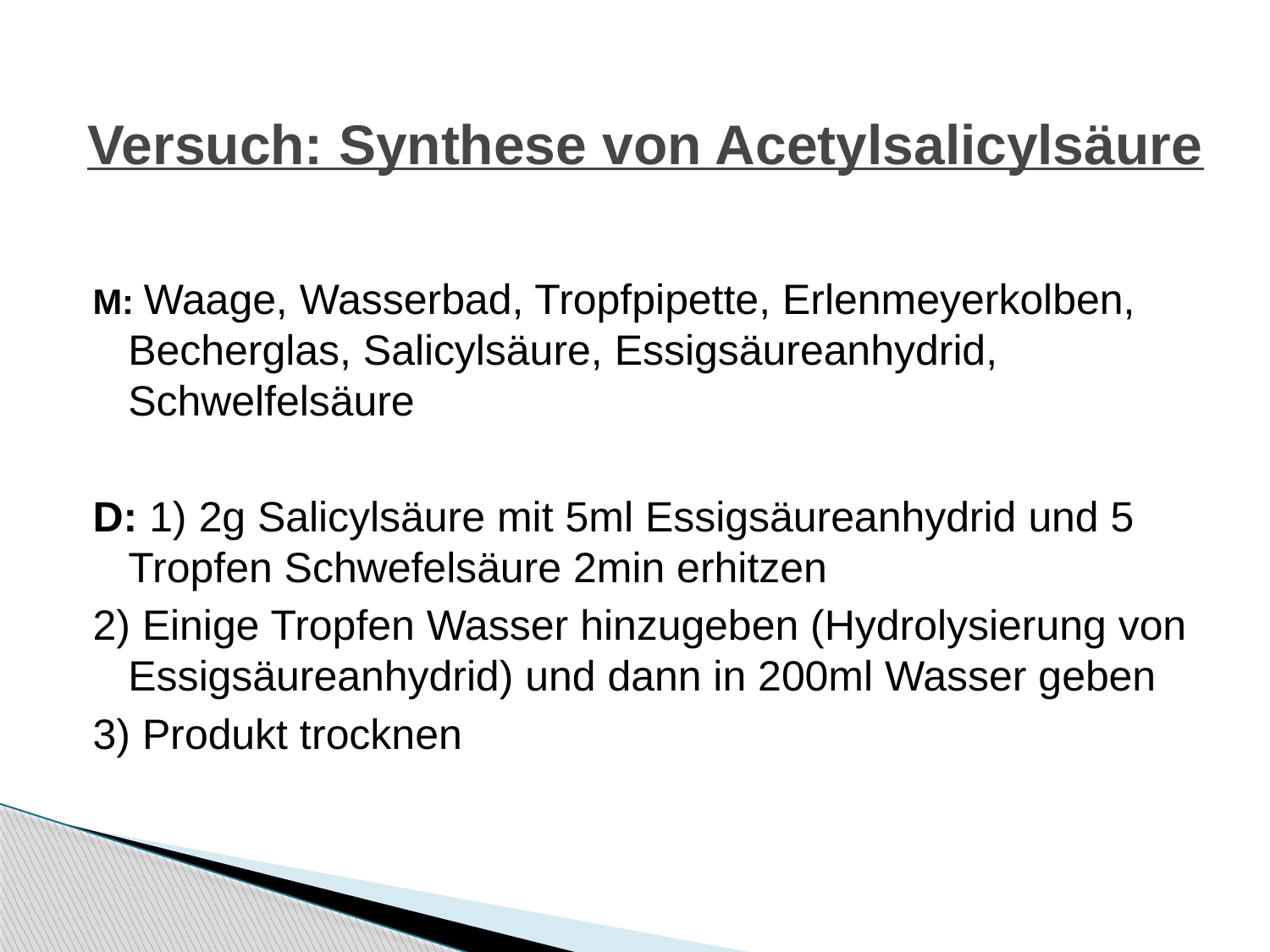

# Versuch: Synthese von Acetylsalicylsäure
M: Waage, Wasserbad, Tropfpipette, Erlenmeyerkolben, Becherglas, Salicylsäure, Essigsäureanhydrid, Schwelfelsäure

D: 1) 2g Salicylsäure mit 5ml Essigsäureanhydrid und 5 Tropfen Schwefelsäure 2min erhitzen
2) Einige Tropfen Wasser hinzugeben (Hydrolysierung von Essigsäureanhydrid) und dann in 200ml Wasser geben
3) Produkt trocknen